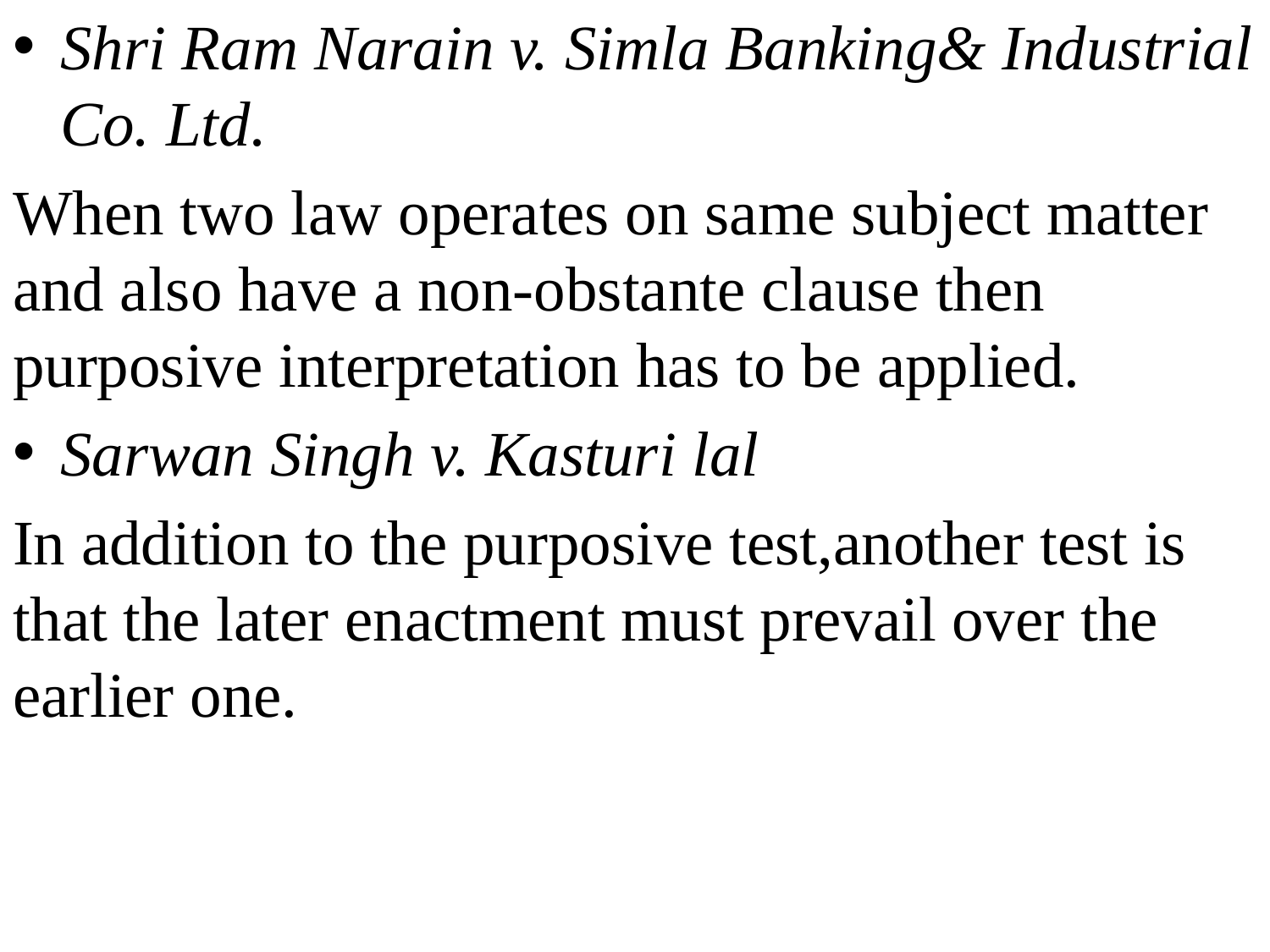

Shri Ram Narain v. Simla Banking& Industrial Co. Ltd.
When two law operates on same subject matter and also have a non-obstante clause then purposive interpretation has to be applied.
Sarwan Singh v. Kasturi lal
In addition to the purposive test,another test is that the later enactment must prevail over the earlier one.